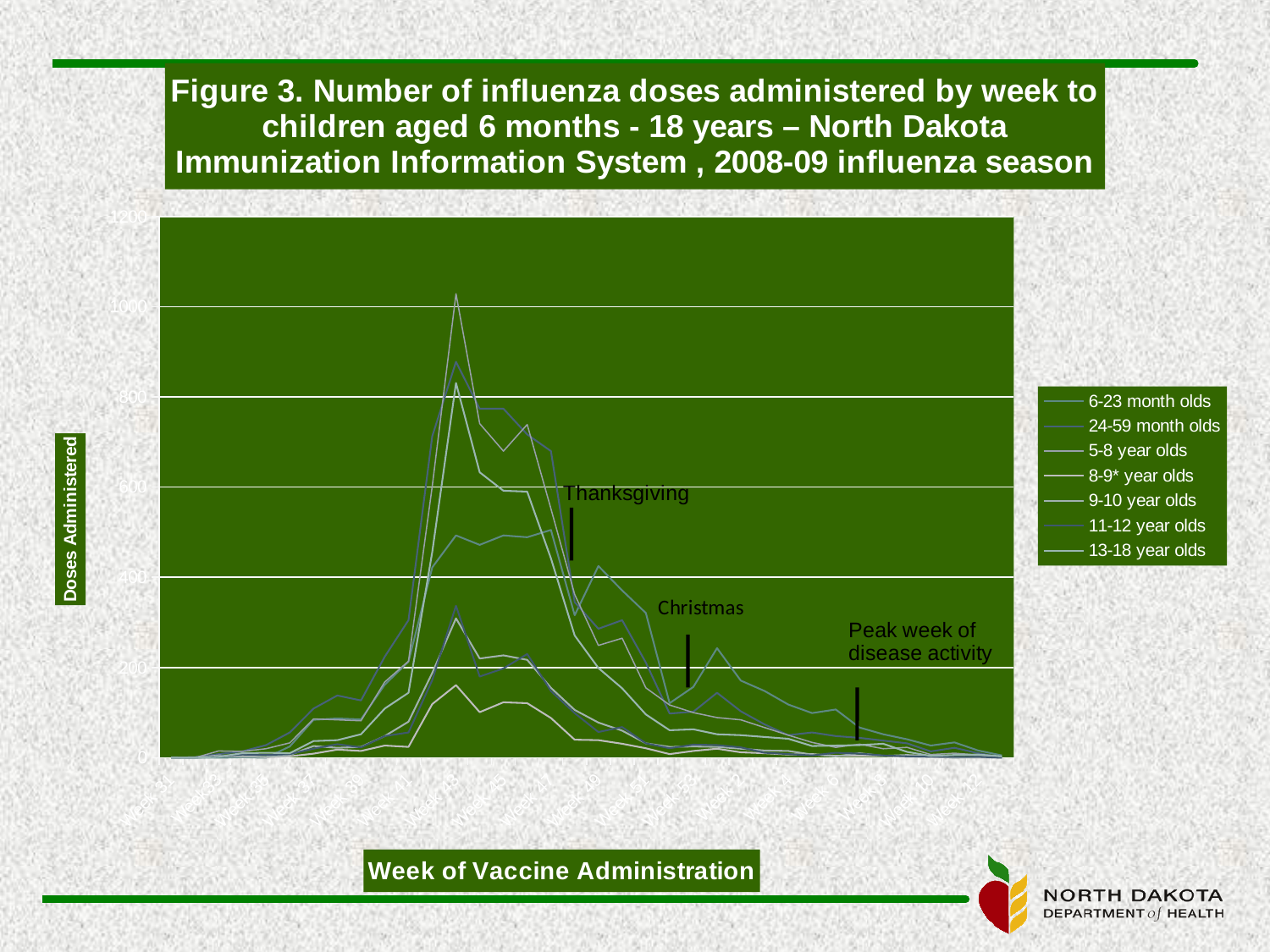

### Chart: Figure 3. Number of influenza doses administered by week to children aged 6 months - 18 years – North Dakota Immunization Information System , 2008-09 influenza season

| Category | 6-23 month olds | 24-59 month olds | 5-8 year olds | 8-9* year olds | 9-10 year olds | 11-12 year olds | 13-18 year olds |
|---|---|---|---|---|---|---|---|
| Week 31 | 1.0 | 0.0 | 0.0 | 0.0 | 0.0 | 0.0 | 0.0 |
| Week 32 | 0.0 | 1.0 | 0.0 | 0.0 | 1.0 | 0.0 | 0.0 |
| Week33 | 0.0 | 8.0 | 15.0 | 5.0 | 4.0 | 3.0 | 2.0 |
| Week 34 | 1.0 | 14.0 | 14.0 | 4.0 | 2.0 | 7.0 | 10.0 |
| Week 35 | 0.0 | 28.0 | 20.0 | 1.0 | 2.0 | 6.0 | 11.0 |
| Week 36 | 25.0 | 56.0 | 33.0 | 3.0 | 6.0 | 8.0 | 10.0 |
| Week 37 | 84.0 | 109.0 | 86.0 | 9.0 | 26.0 | 20.0 | 37.0 |
| Week 38 | 87.0 | 138.0 | 84.0 | 18.0 | 22.0 | 30.0 | 39.0 |
| Week 39 | 85.0 | 127.0 | 82.0 | 15.0 | 24.0 | 23.0 | 52.0 |
| Week 40 | 162.0 | 224.0 | 168.0 | 27.0 | 48.0 | 48.0 | 109.0 |
| Week 41 | 213.0 | 305.0 | 214.0 | 24.0 | 80.0 | 56.0 | 144.0 |
| Week 42 | 422.0 | 713.0 | 602.0 | 119.0 | 188.0 | 172.0 | 456.0 |
| Week 43 | 493.0 | 878.0 | 1029.0 | 161.0 | 309.0 | 337.0 | 831.0 |
| Week 44 | 472.0 | 774.0 | 741.0 | 101.0 | 220.0 | 180.0 | 633.0 |
| Week 45 | 493.0 | 774.0 | 680.0 | 123.0 | 227.0 | 198.0 | 592.0 |
| Week 46 | 489.0 | 717.0 | 739.0 | 121.0 | 217.0 | 230.0 | 590.0 |
| Week 47 | 505.0 | 680.0 | 552.0 | 88.0 | 155.0 | 148.0 | 442.0 |
| Weel 48 | 316.0 | 345.0 | 362.0 | 40.0 | 106.0 | 99.0 | 271.0 |
| Week 49 | 425.0 | 286.0 | 249.0 | 39.0 | 78.0 | 57.0 | 199.0 |
| Week 50 | 371.0 | 305.0 | 265.0 | 31.0 | 60.0 | 68.0 | 154.0 |
| Week 51 | 321.0 | 211.0 | 155.0 | 21.0 | 32.0 | 32.0 | 96.0 |
| Week 52 | 121.0 | 98.0 | 117.0 | 8.0 | 24.0 | 21.0 | 61.0 |
| Week 53 | 157.0 | 102.0 | 100.0 | 15.0 | 25.0 | 29.0 | 63.0 |
| Week1 | 243.0 | 144.0 | 89.0 | 20.0 | 24.0 | 28.0 | 52.0 |
| Week 2 | 171.0 | 103.0 | 84.0 | 12.0 | 20.0 | 23.0 | 50.0 |
| Week 3 | 148.0 | 74.0 | 67.0 | 10.0 | 16.0 | 11.0 | 46.0 |
| Week 4 | 118.0 | 50.0 | 50.0 | 7.0 | 15.0 | 8.0 | 42.0 |
| Week 5  | 99.0 | 56.0 | 34.0 | 8.0 | 7.0 | 5.0 | 26.0 |
| Week 6 | 107.0 | 48.0 | 23.0 | 4.0 | 3.0 | 11.0 | 27.0 |
| Week 7 | 67.0 | 44.0 | 30.0 | 4.0 | 10.0 | 9.0 | 28.0 |
| Week 8 | 52.0 | 38.0 | 20.0 | 4.0 | 4.0 | 5.0 | 31.0 |
| Week 9 | 41.0 | 32.0 | 23.0 | 2.0 | 6.0 | 3.0 | 13.0 |
| Week 10 | 27.0 | 14.0 | 7.0 | 2.0 | 4.0 | 2.0 | 4.0 |
| Week 11 | 34.0 | 22.0 | 10.0 | 0.0 | 0.0 | 2.0 | 6.0 |
| Week 12 | 16.0 | 10.0 | 6.0 | 0.0 | 2.0 | 2.0 | 7.0 |
| Week 13 | 5.0 | 1.0 | 0.0 | 0.0 | 1.0 | 0.0 | 3.0 |